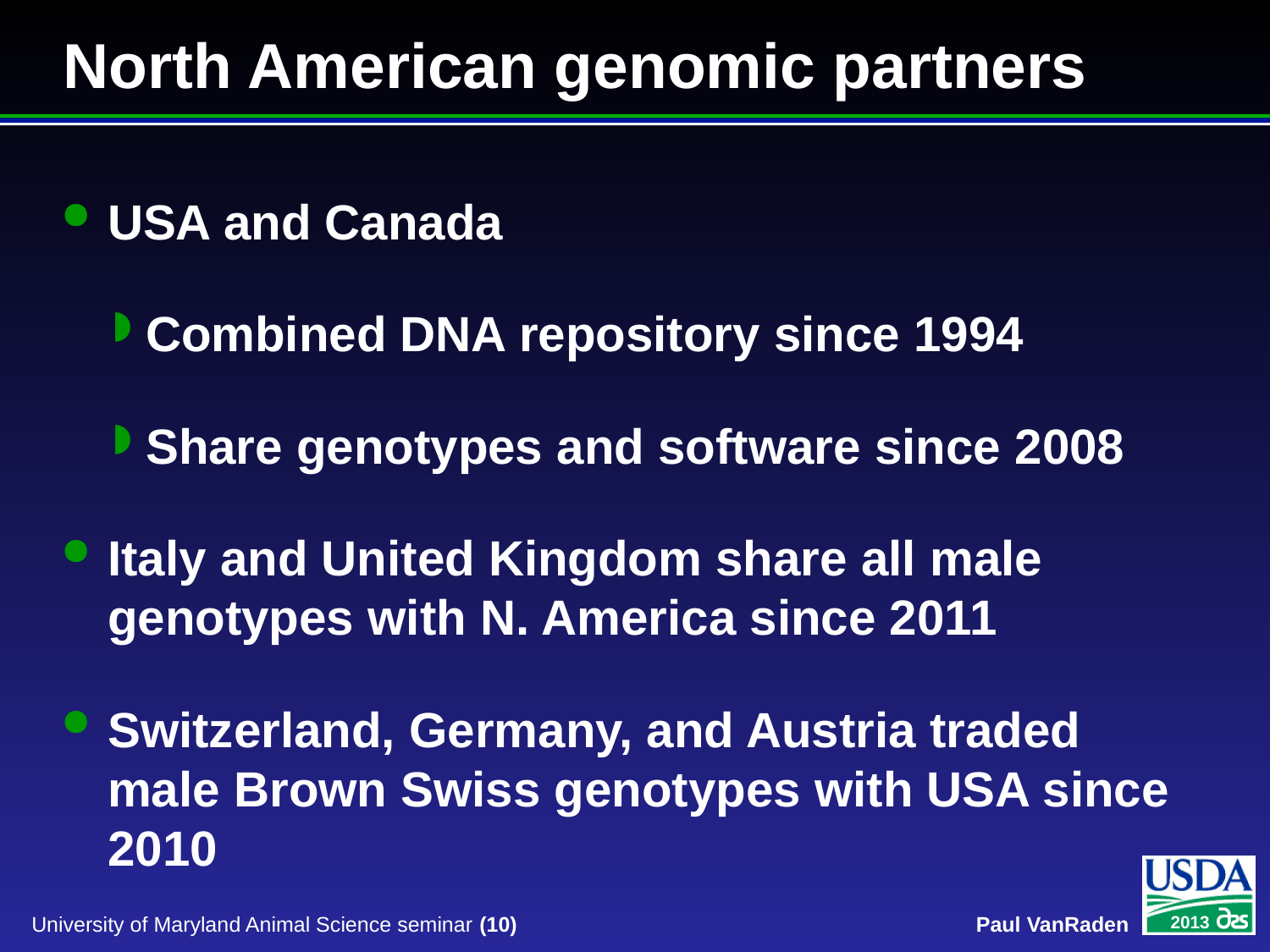

# North American genomic partners
USA and Canada
Combined DNA repository since 1994
Share genotypes and software since 2008
Italy and United Kingdom share all male genotypes with N. America since 2011
Switzerland, Germany, and Austria traded male Brown Swiss genotypes with USA since 2010